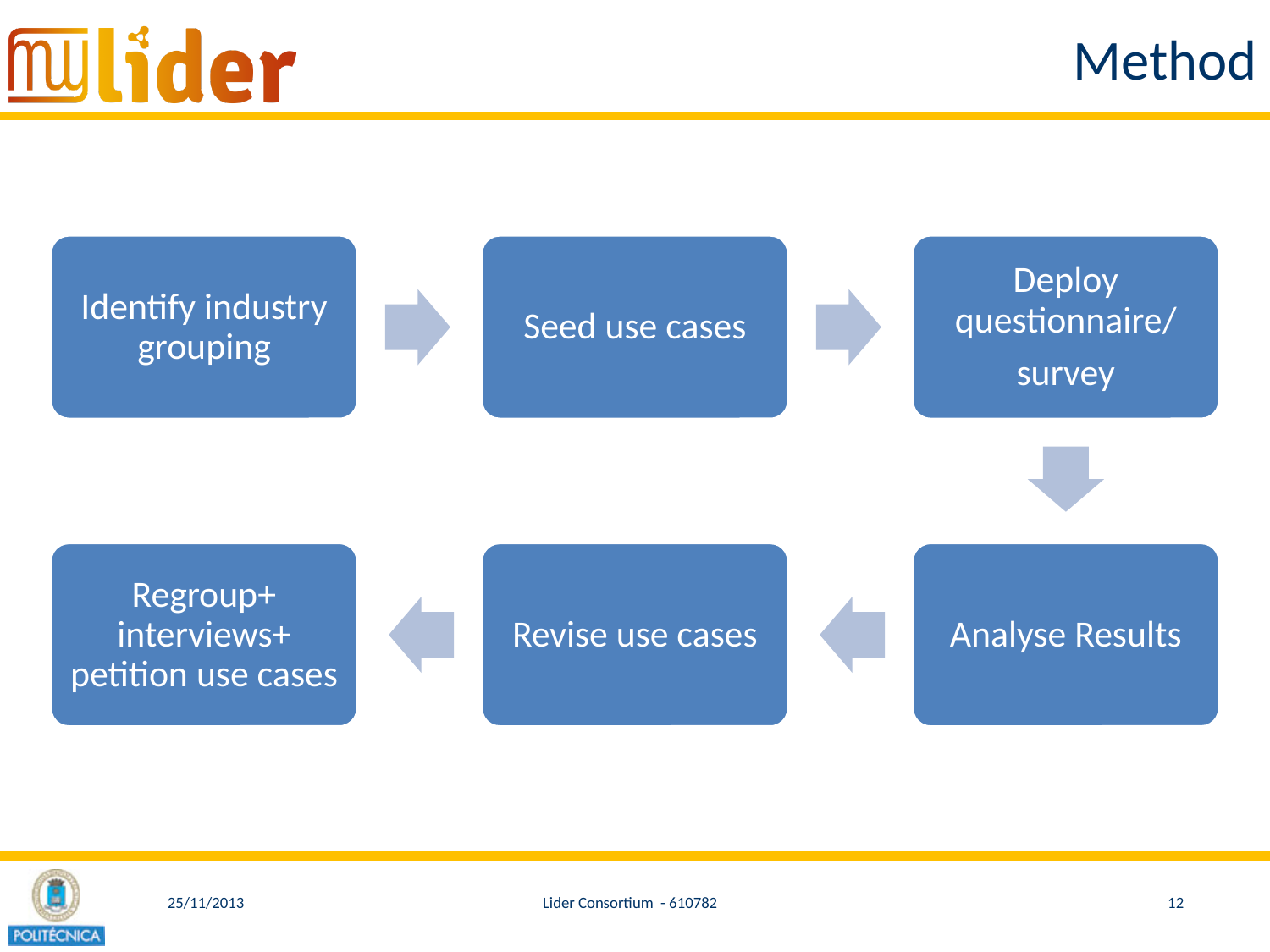

# Method
Identify industry grouping

Seed use cases

Deploy questionnaire/
survey

Analyse Results

Revise use cases

Regroup+ interviews+ petition use cases